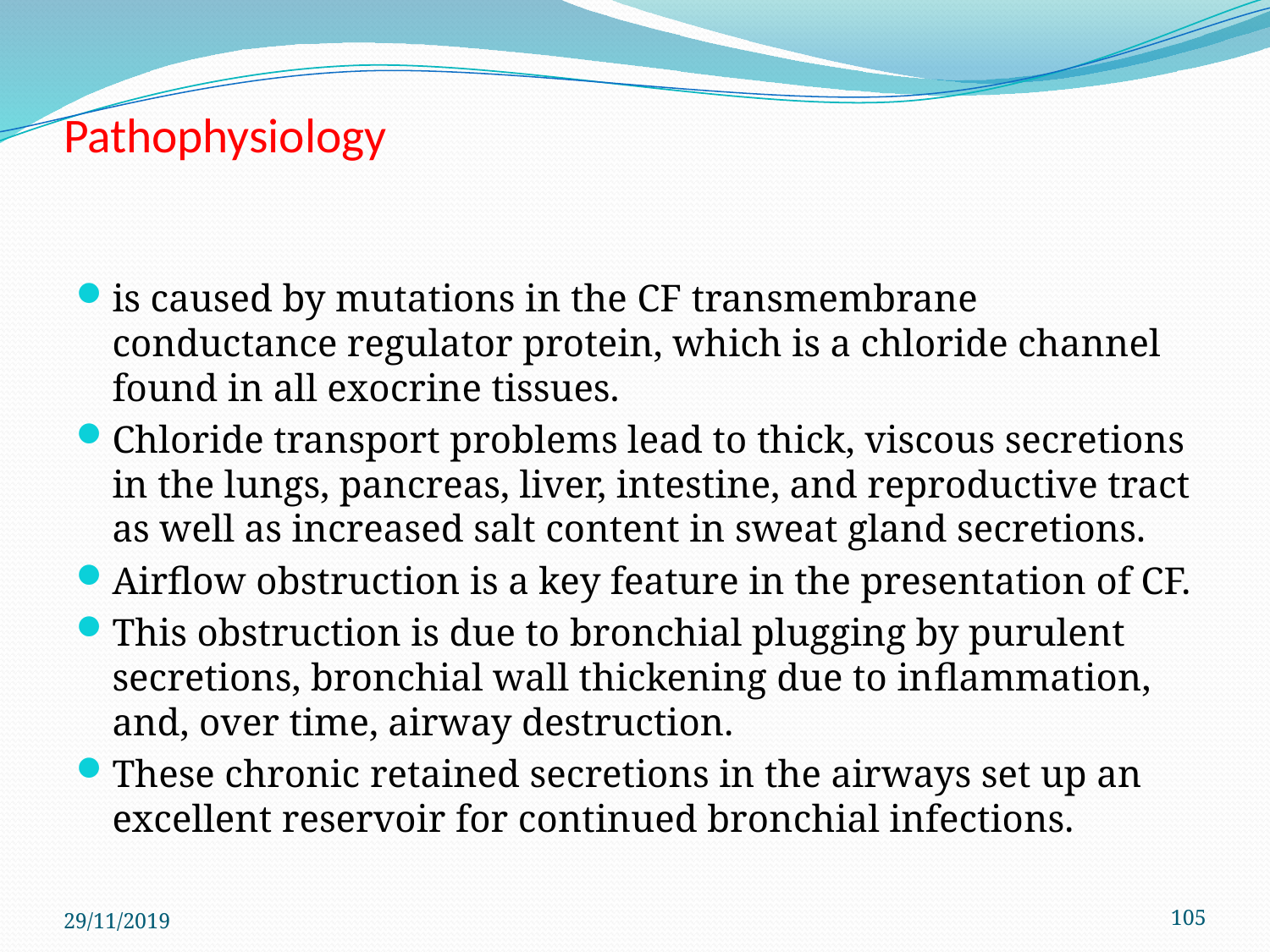

# Pathophysiology
is caused by mutations in the CF transmembrane conductance regulator protein, which is a chloride channel found in all exocrine tissues.
Chloride transport problems lead to thick, viscous secretions in the lungs, pancreas, liver, intestine, and reproductive tract as well as increased salt content in sweat gland secretions.
Airﬂow obstruction is a key feature in the presentation of CF.
This obstruction is due to bronchial plugging by purulent secretions, bronchial wall thickening due to inﬂammation, and, over time, airway destruction.
These chronic retained secretions in the airways set up an excellent reservoir for continued bronchial infections.

29/11/2019
105